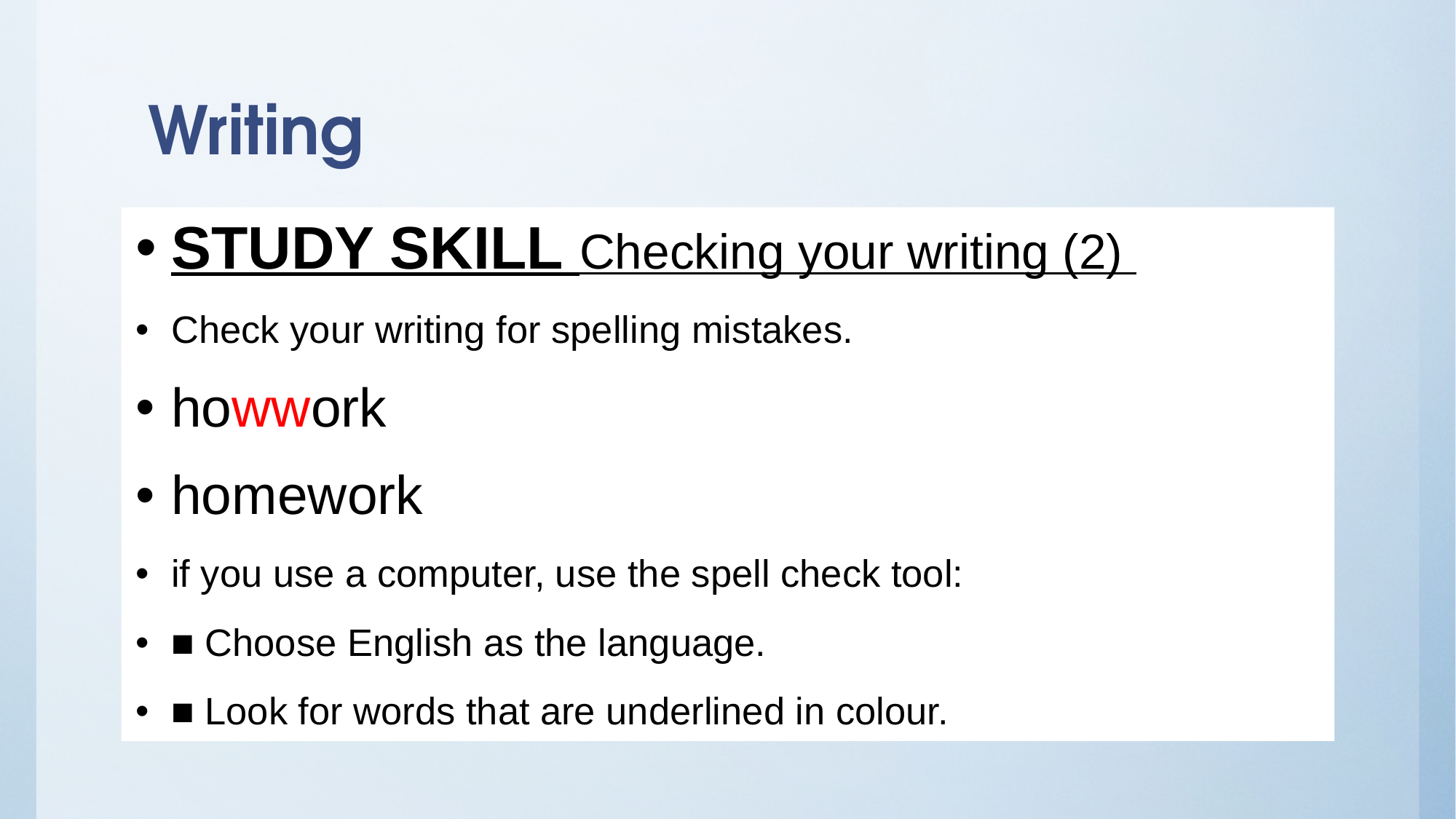

# Writing
STUDY SKILL Checking your writing (2)
Check your writing for spelling mistakes.
howwork
homework
if you use a computer, use the spell check tool:
■ Choose English as the language.
■ Look for words that are underlined in colour.